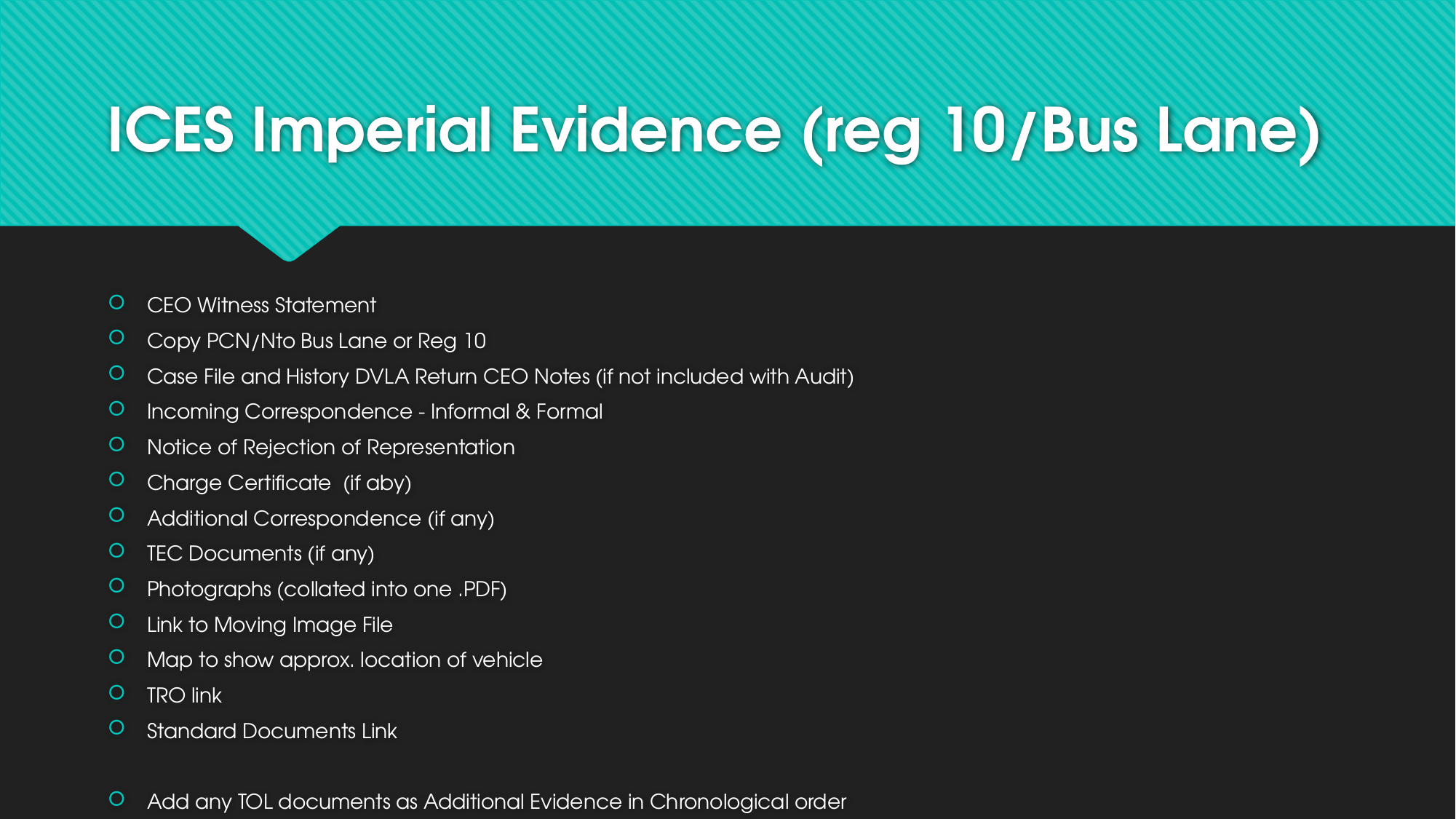

# ICES Imperial Evidence (reg 10/Bus Lane)
CEO Witness Statement
Copy PCN/Nto Bus Lane or Reg 10
Case File and History DVLA Return CEO Notes (if not included with Audit)
Incoming Correspondence - Informal & Formal
Notice of Rejection of Representation
Charge Certificate  (if aby)
Additional Correspondence (if any)
TEC Documents (if any)
Photographs (collated into one .PDF)
Link to Moving Image File
Map to show approx. location of vehicle
TRO link
Standard Documents Link

Add any TOL documents as Additional Evidence in Chronological order